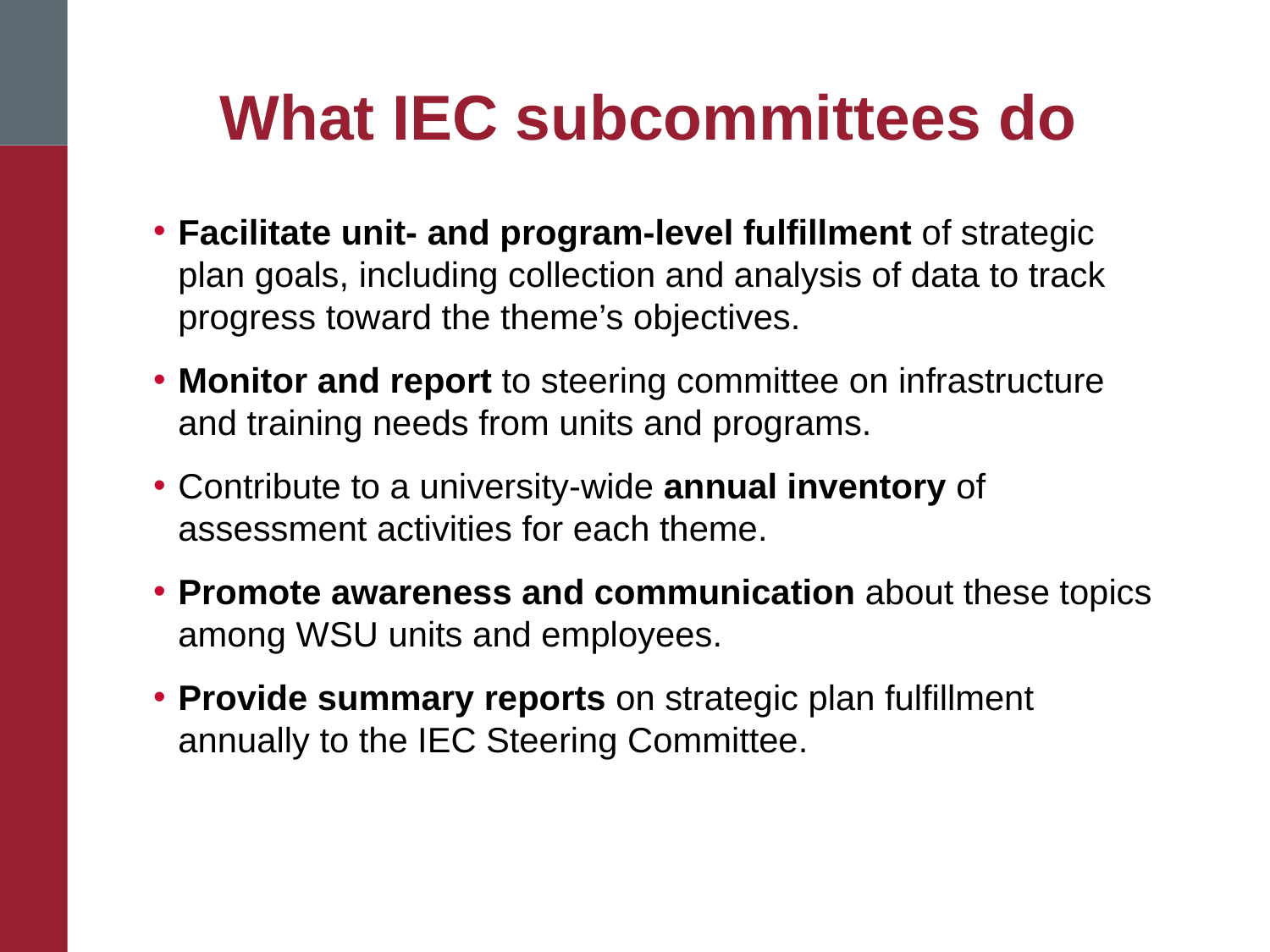

# What IEC subcommittees do
Facilitate unit- and program-level fulfillment of strategic plan goals, including collection and analysis of data to track progress toward the theme’s objectives.
Monitor and report to steering committee on infrastructure and training needs from units and programs.
Contribute to a university-wide annual inventory of assessment activities for each theme.
Promote awareness and communication about these topics among WSU units and employees.
Provide summary reports on strategic plan fulfillment annually to the IEC Steering Committee.